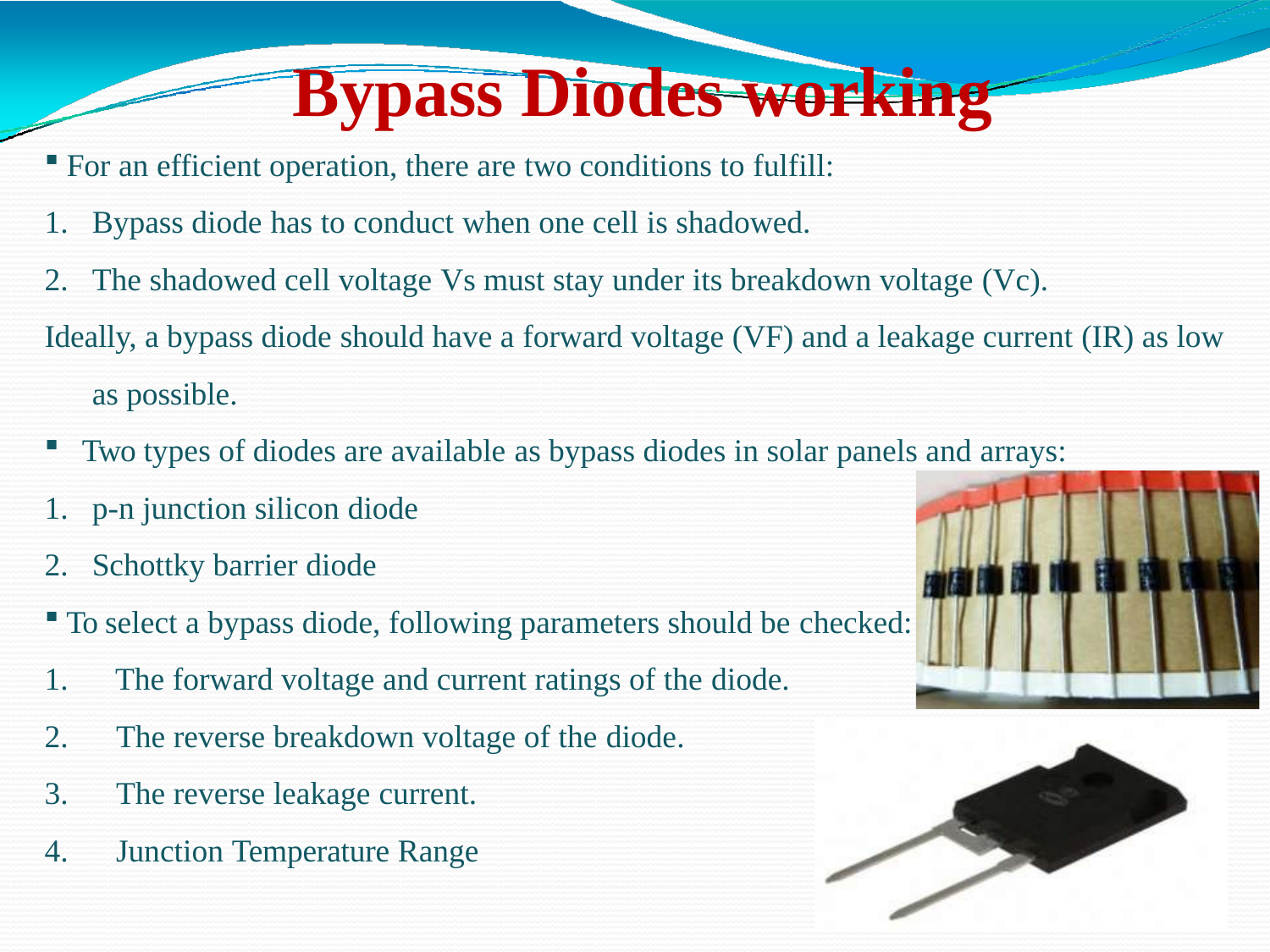

# Bypass Diodes working
For an efficient operation, there are two conditions to fulfill:
Bypass diode has to conduct when one cell is shadowed.
The shadowed cell voltage Vs must stay under its breakdown voltage (Vc).
Ideally, a bypass diode should have a forward voltage (VF) and a leakage current (IR) as low
as possible.
Two types of diodes are available as bypass diodes in solar panels and arrays:
p-n junction silicon diode
Schottky barrier diode
To select a bypass diode, following parameters should be checked:
The forward voltage and current ratings of the diode.
The reverse breakdown voltage of the diode.
The reverse leakage current.
Junction Temperature Range